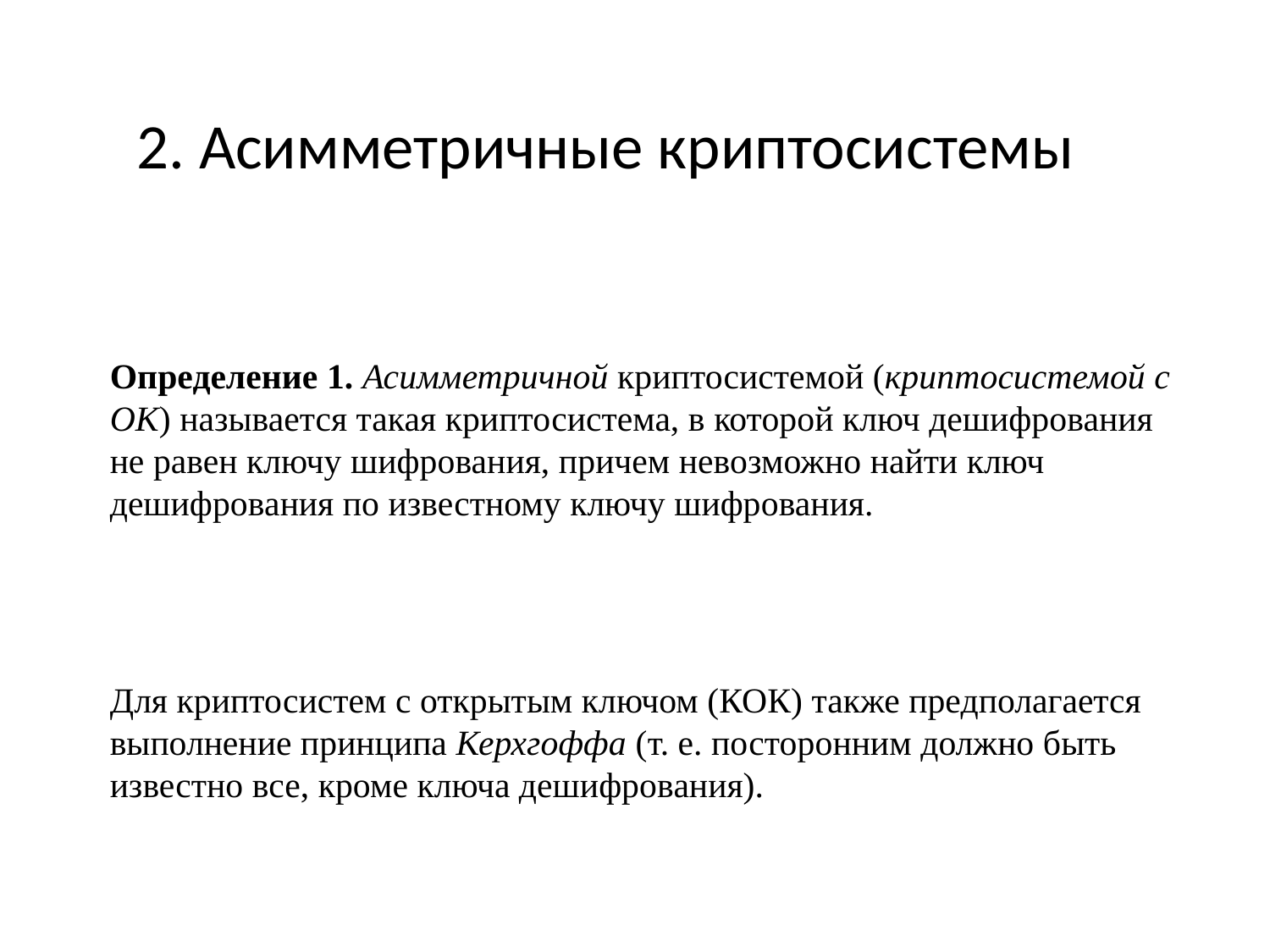

2. Асимметричные криптосистемы
 	Определение 1. Асимметричной криптосистемой (криптосистемой с ОК) называется такая криптосистема, в которой ключ дешифрования не равен ключу шифрования, причем невозможно найти ключ дешифрования по известному ключу шифрования.

 	Для криптосистем с открытым ключом (КОК) также предполагается выполнение принципа Керхгоффа (т. е. посторонним должно быть известно все, кроме ключа дешифрования).